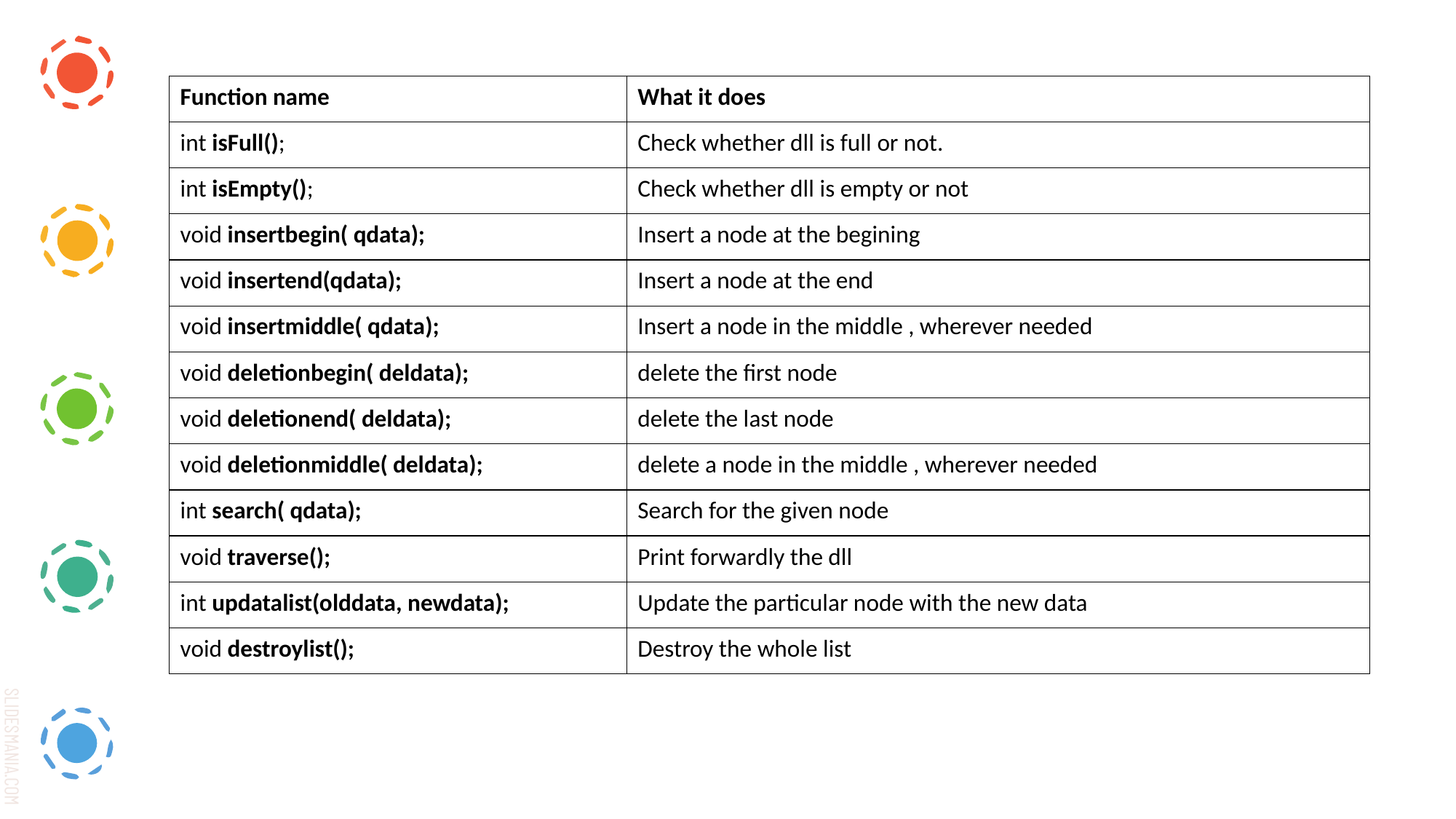

Linked List ADT

| Function name | What it does |
| --- | --- |
| int isFull(); | Check whether dll is full or not. |
| int isEmpty(); | Check whether dll is empty or not |
| void insertbegin( qdata); | Insert a node at the begining |
| void insertend(qdata); | Insert a node at the end |
| void insertmiddle( qdata); | Insert a node in the middle , wherever needed |
| void deletionbegin( deldata); | delete the first node |
| void deletionend( deldata); | delete the last node |
| void deletionmiddle( deldata); | delete a node in the middle , wherever needed |
| int search( qdata); | Search for the given node |
| void traverse(); | Print forwardly the dll |
| int updatalist(olddata, newdata); | Update the particular node with the new data |
| void destroylist(); | Destroy the whole list |